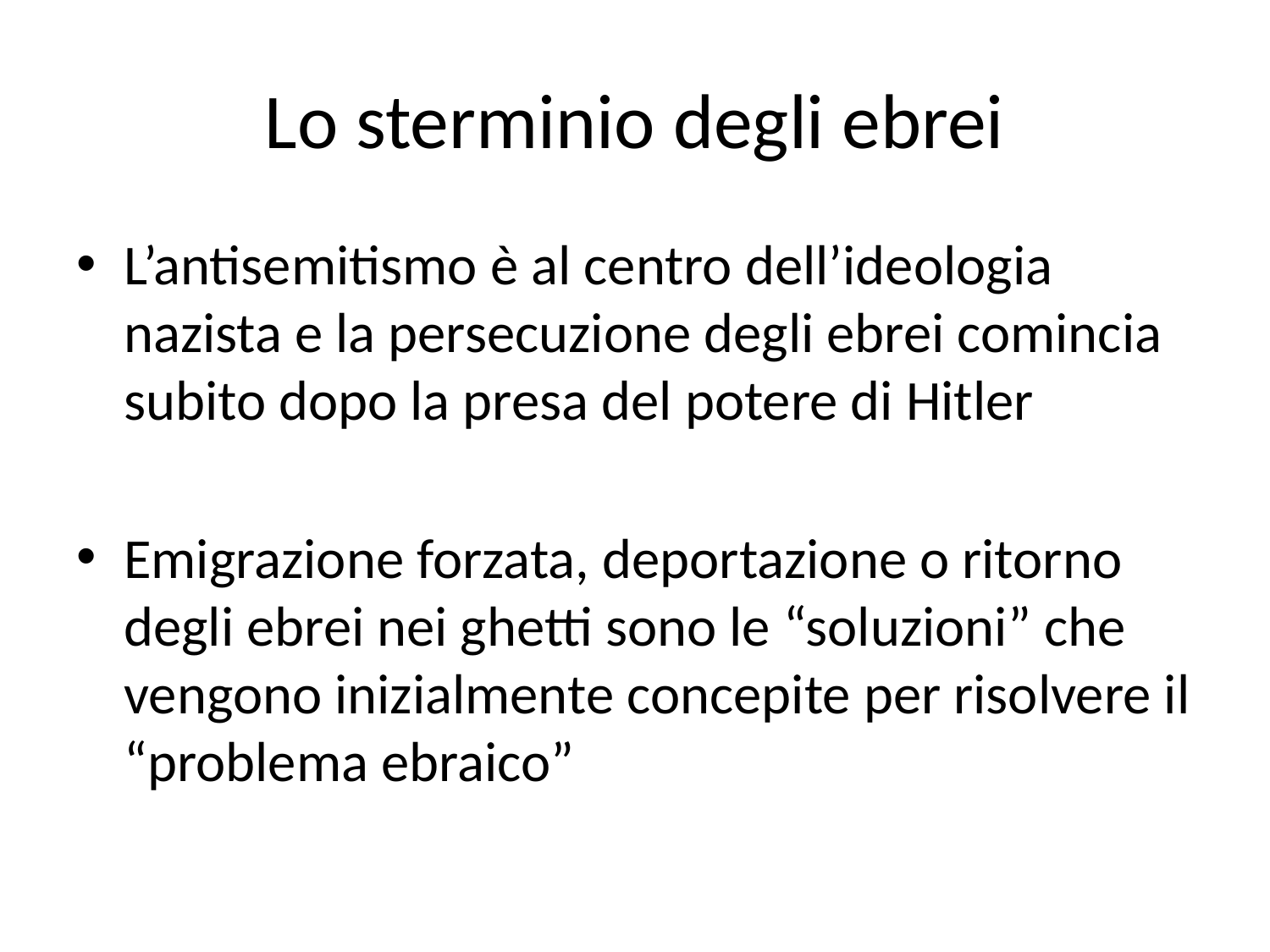

# Lo sterminio degli ebrei
L’antisemitismo è al centro dell’ideologia nazista e la persecuzione degli ebrei comincia subito dopo la presa del potere di Hitler

Emigrazione forzata, deportazione o ritorno degli ebrei nei ghetti sono le “soluzioni” che vengono inizialmente concepite per risolvere il “problema ebraico”